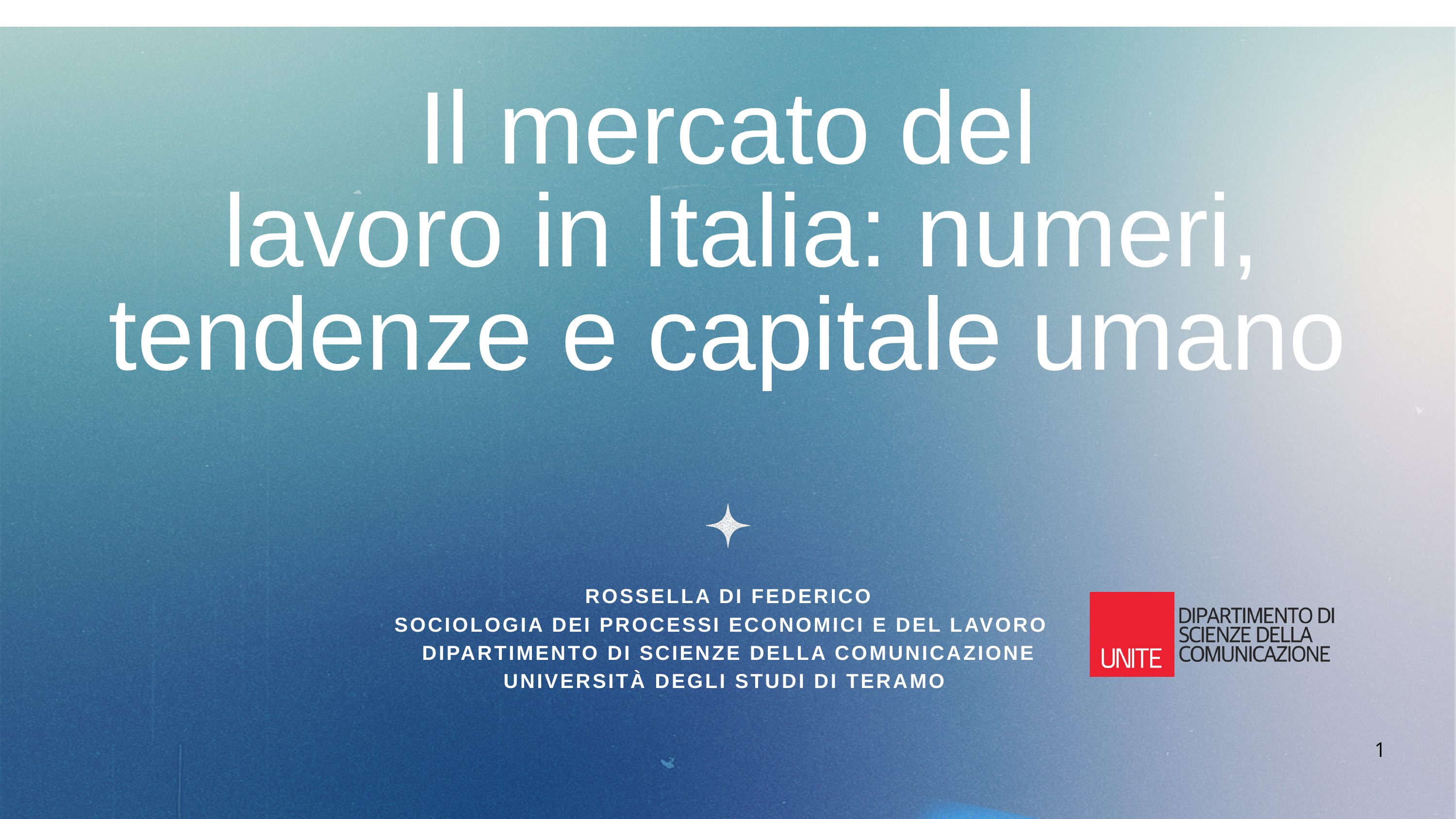

Il mercato del
 lavoro in Italia: numeri, tendenze e capitale umano

ROSSELLA DI FEDERICO
SOCIOLOGIA DEI PROCESSI ECONOMICI E DEL LAVORO
DIPARTIMENTO DI SCIENZE DELLA COMUNICAZIONE
UNIVERSITÀ DEGLI STUDI DI TERAMO

1